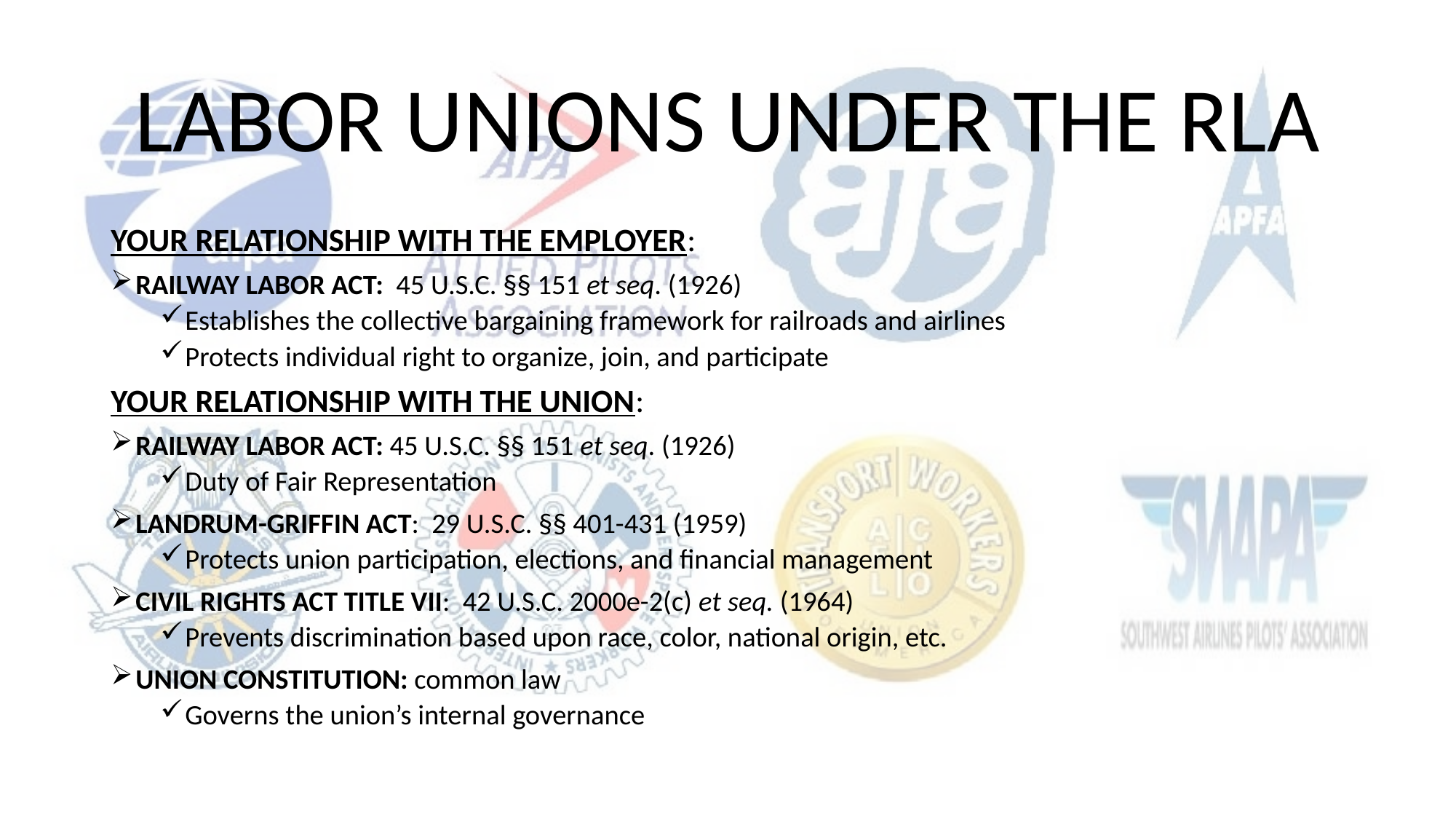

# LABOR UNIONS UNDER THE RLA
YOUR RELATIONSHIP WITH THE EMPLOYER:
RAILWAY LABOR ACT:  45 U.S.C. §§ 151 et seq. (1926)
Establishes the collective bargaining framework for railroads and airlines
Protects individual right to organize, join, and participate
YOUR RELATIONSHIP WITH THE UNION:
RAILWAY LABOR ACT: 45 U.S.C. §§ 151 et seq. (1926)
Duty of Fair Representation
LANDRUM-GRIFFIN ACT:  29 U.S.C. §§ 401-431 (1959)
Protects union participation, elections, and financial management
CIVIL RIGHTS ACT TITLE VII:  42 U.S.C. 2000e-2(c) et seq. (1964)
Prevents discrimination based upon race, color, national origin, etc.
UNION CONSTITUTION: common law
Governs the union’s internal governance